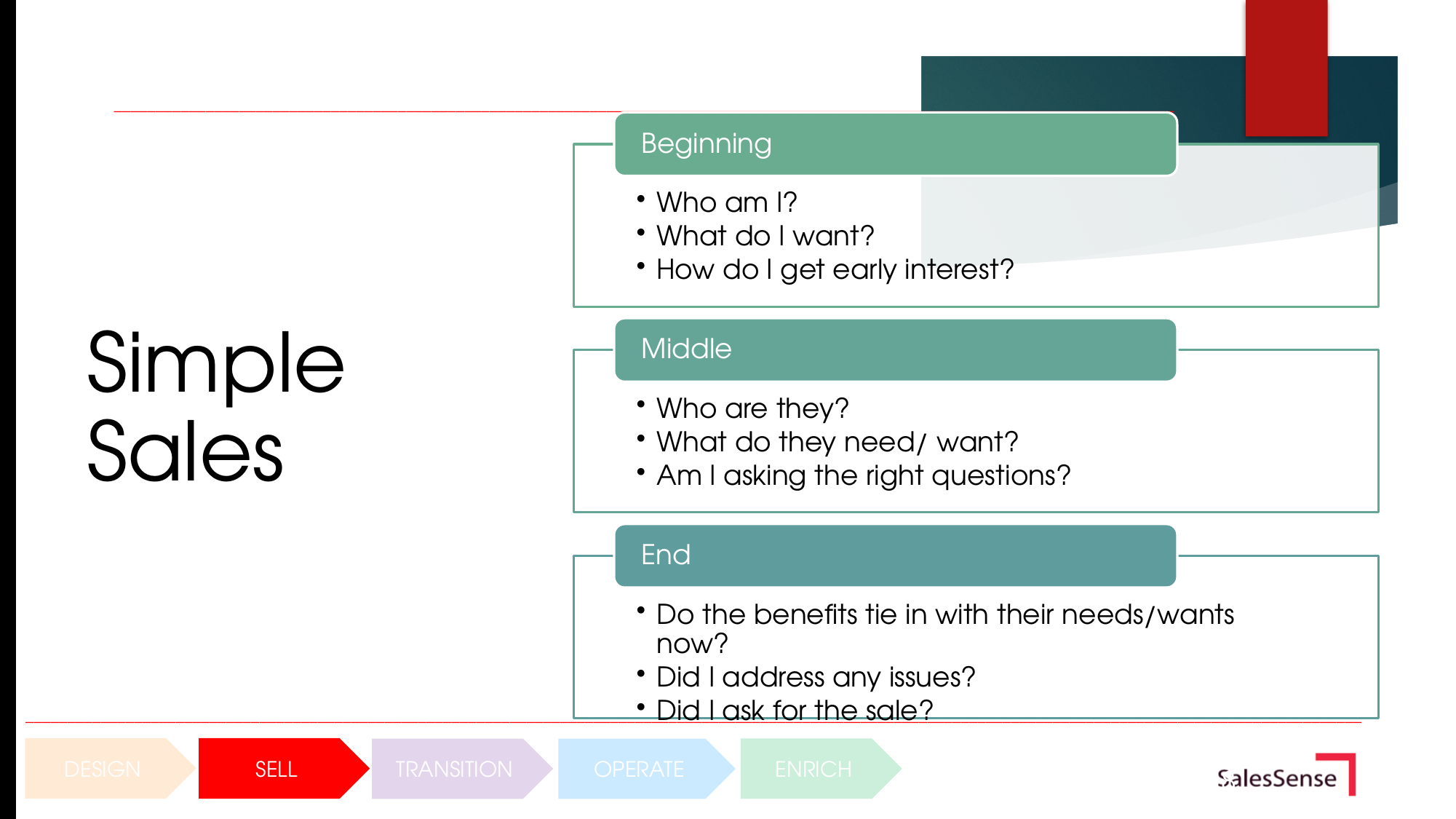

Simple Sales
Who am I?
What do I want?
How do I get early interest?
Beginning
Who are they?
What do they need/ want?
Am I asking the right questions?
Middle
Do the benefits tie in with their needs/wants now?
Did I address any issues?
Did I ask for the sale?
End

 Slide 8